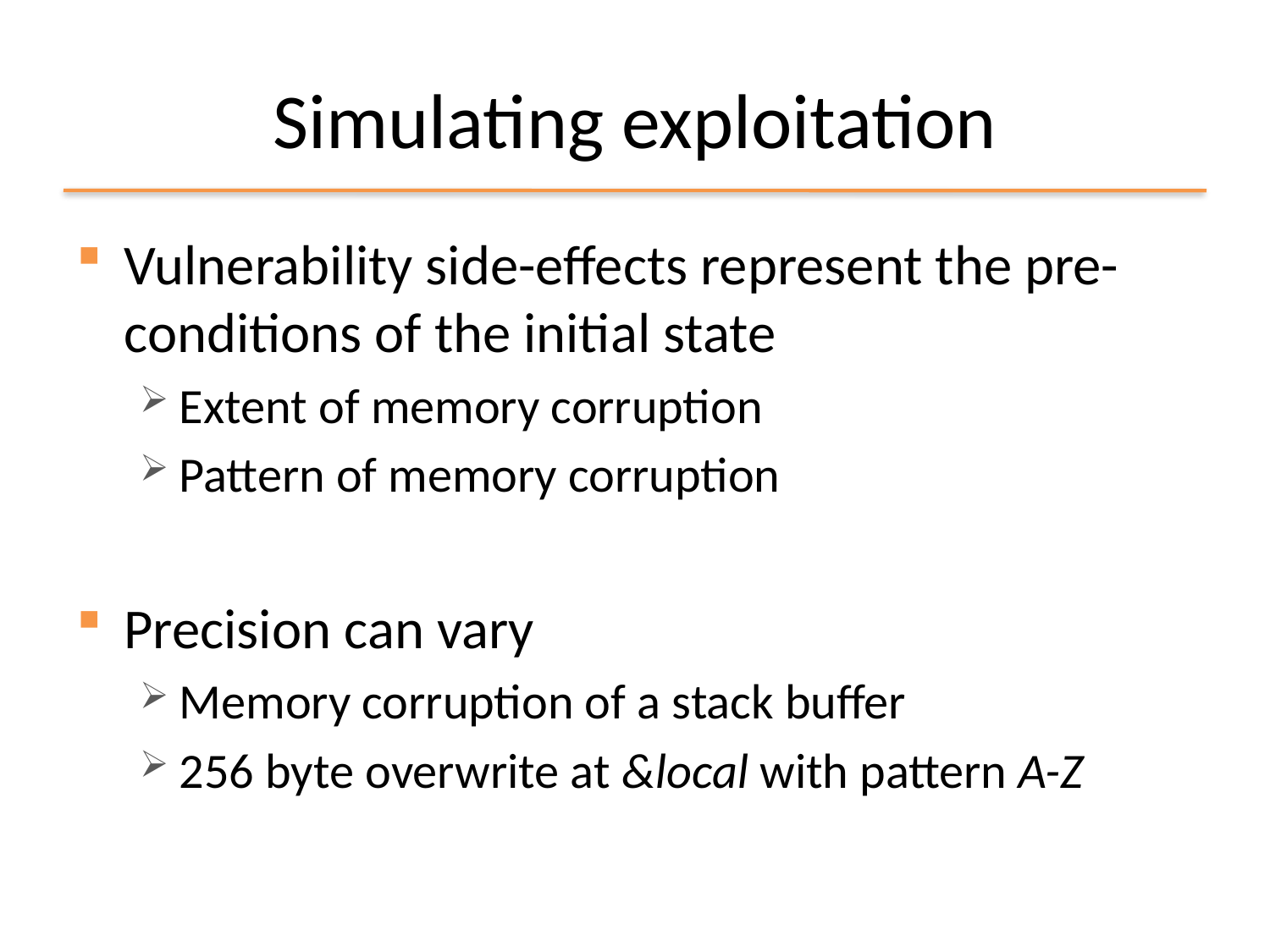

# Simulating exploitation
Vulnerability side-effects represent the pre-conditions of the initial state
Extent of memory corruption
Pattern of memory corruption

Precision can vary
Memory corruption of a stack buffer
256 byte overwrite at &local with pattern A-Z